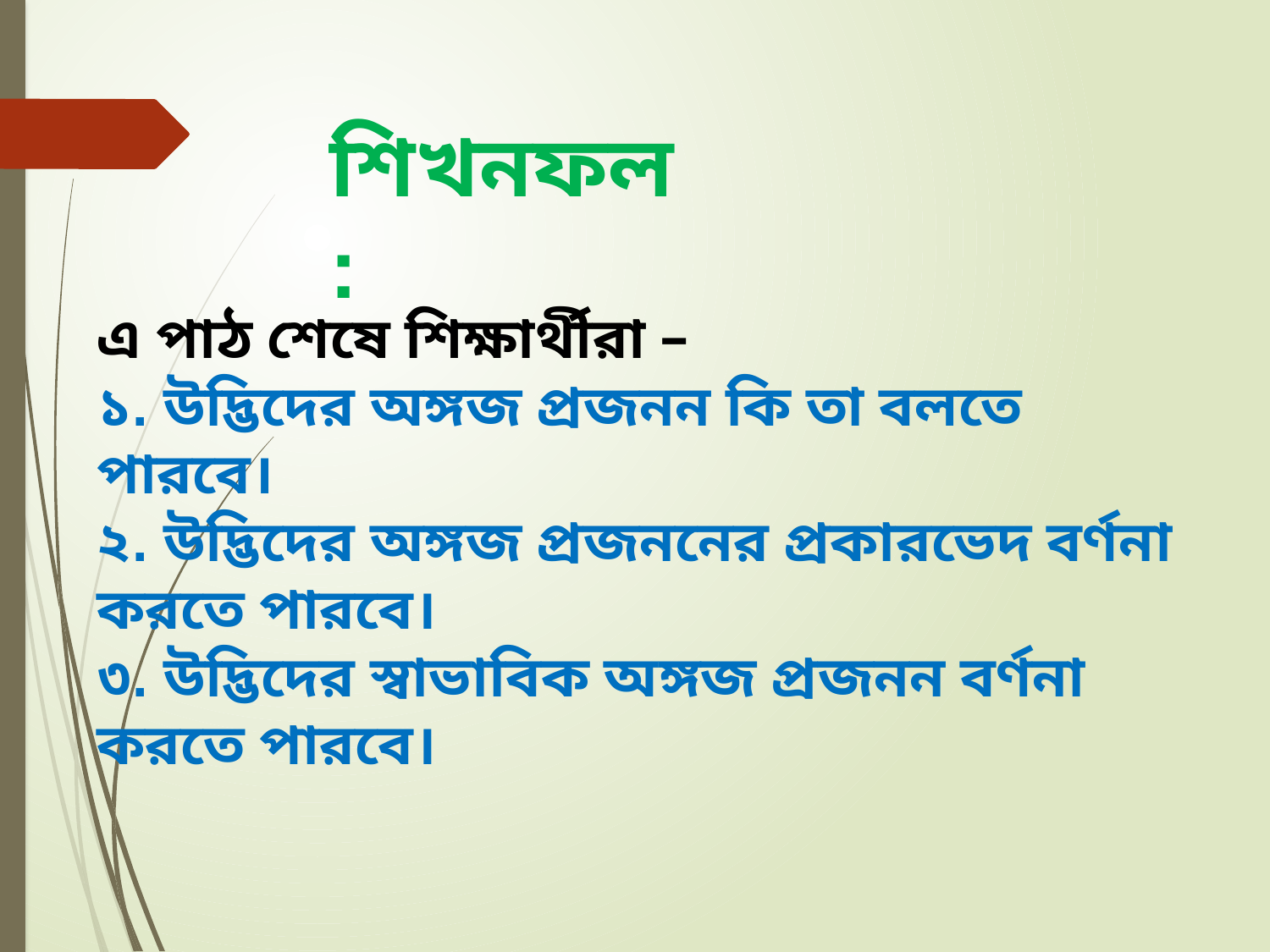

শিখনফল :
এ পাঠ শেষে শিক্ষার্থীরা –
১. উদ্ভিদের অঙ্গজ প্রজনন কি তা বলতে পারবে।
২. উদ্ভিদের অঙ্গজ প্রজননের প্রকারভেদ বর্ণনা করতে পারবে।
৩. উদ্ভিদের স্বাভাবিক অঙ্গজ প্রজনন বর্ণনা করতে পারবে।